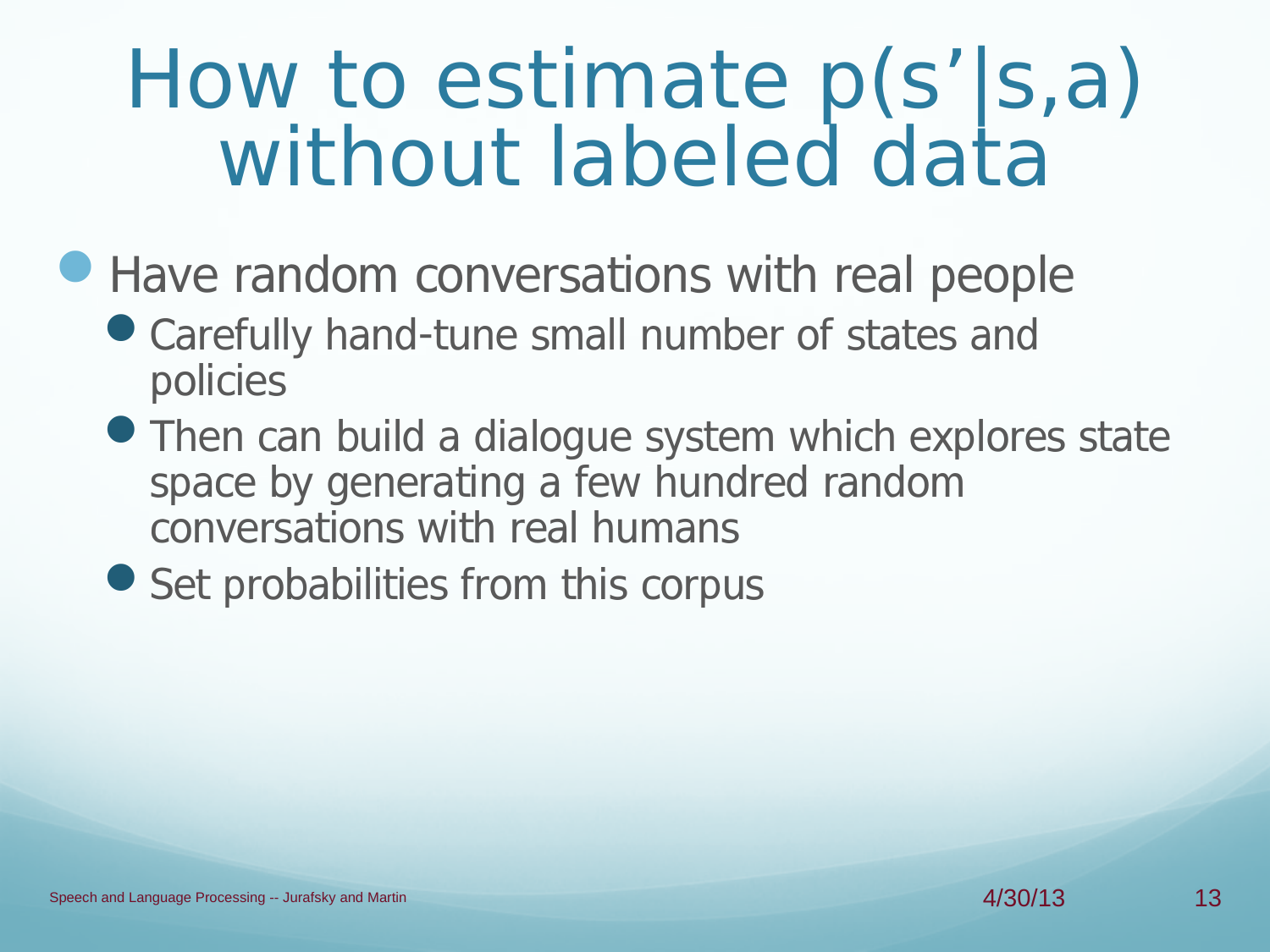

# How to estimate p(s’|s,a) without labeled data
Have random conversations with real people
Carefully hand-tune small number of states and policies
Then can build a dialogue system which explores state space by generating a few hundred random conversations with real humans
Set probabilities from this corpus

Speech and Language Processing -- Jurafsky and Martin
4/30/13
13